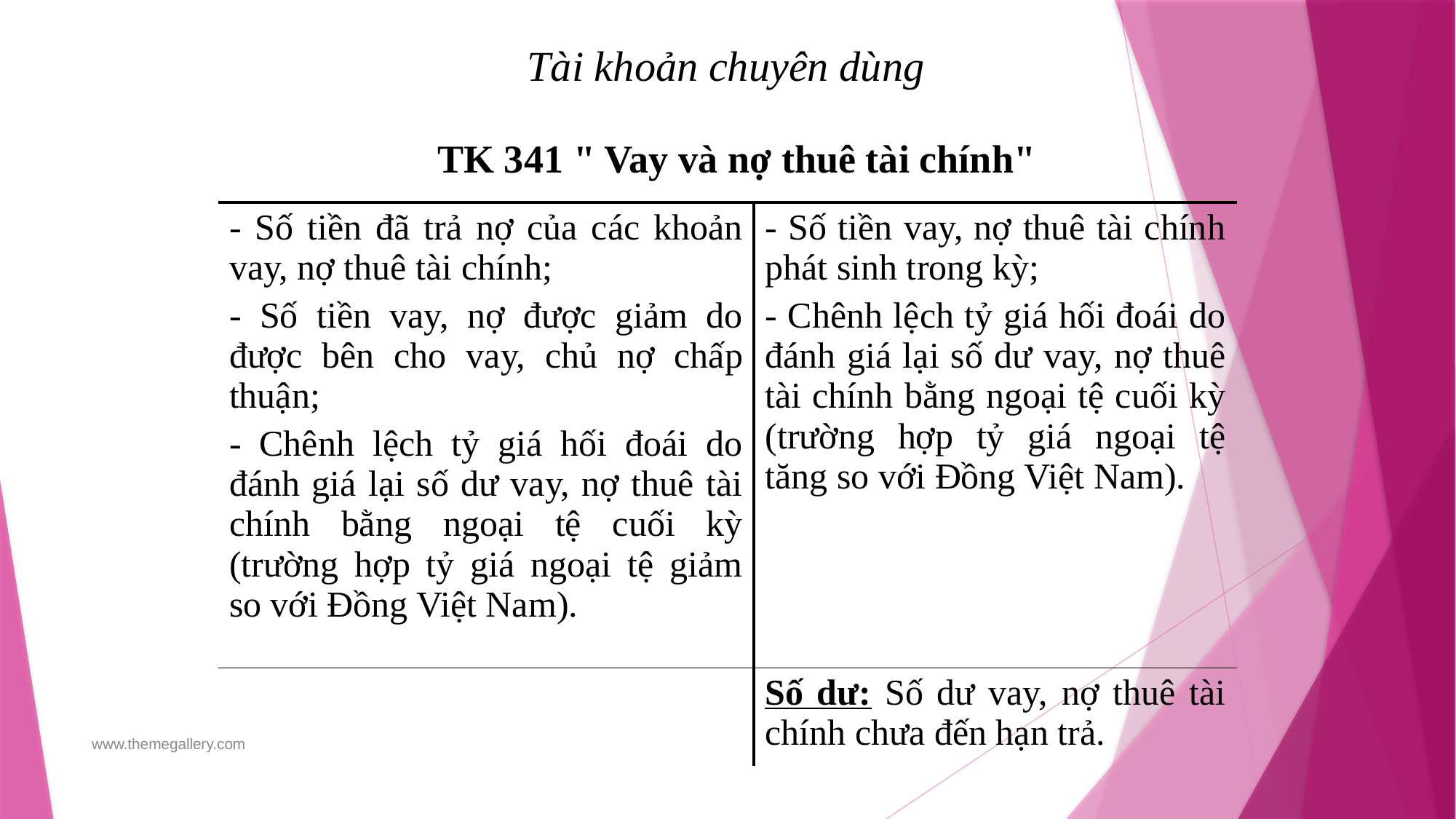

Tài khoản chuyên dùng
TK 341 " Vay và nợ thuê tài chính"
| - Số tiền đã trả nợ của các khoản vay, nợ thuê tài chính; - Số tiền vay, nợ được giảm do được bên cho vay, chủ nợ chấp thuận; - Chênh lệch tỷ giá hối đoái do đánh giá lại số dư vay, nợ thuê tài chính bằng ngoại tệ cuối kỳ (trường hợp tỷ giá ngoại tệ giảm so với Đồng Việt Nam). | - Số tiền vay, nợ thuê tài chính phát sinh trong kỳ; - Chênh lệch tỷ giá hối đoái do đánh giá lại số dư vay, nợ thuê tài chính bằng ngoại tệ cuối kỳ (trường hợp tỷ giá ngoại tệ tăng so với Đồng Việt Nam). |
| --- | --- |
|  | Số dư: Số dư vay, nợ thuê tài chính chưa đến hạn trả. |
www.themegallery.com